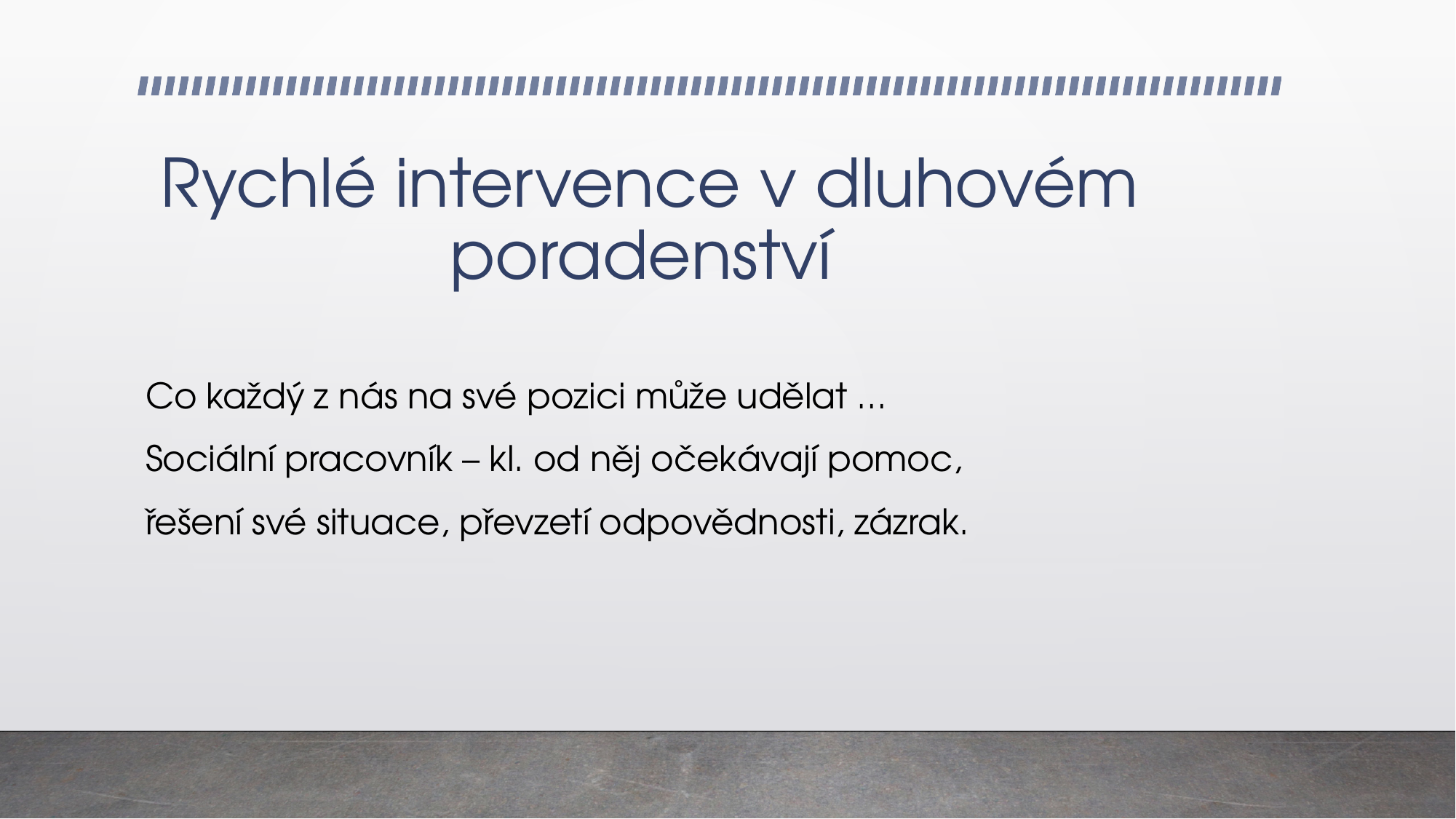

# Rychlé intervence v dluhovém poradenství
Co každý z nás na své pozici může udělat …
Sociální pracovník – kl. od něj očekávají pomoc,
řešení své situace, převzetí odpovědnosti, zázrak.